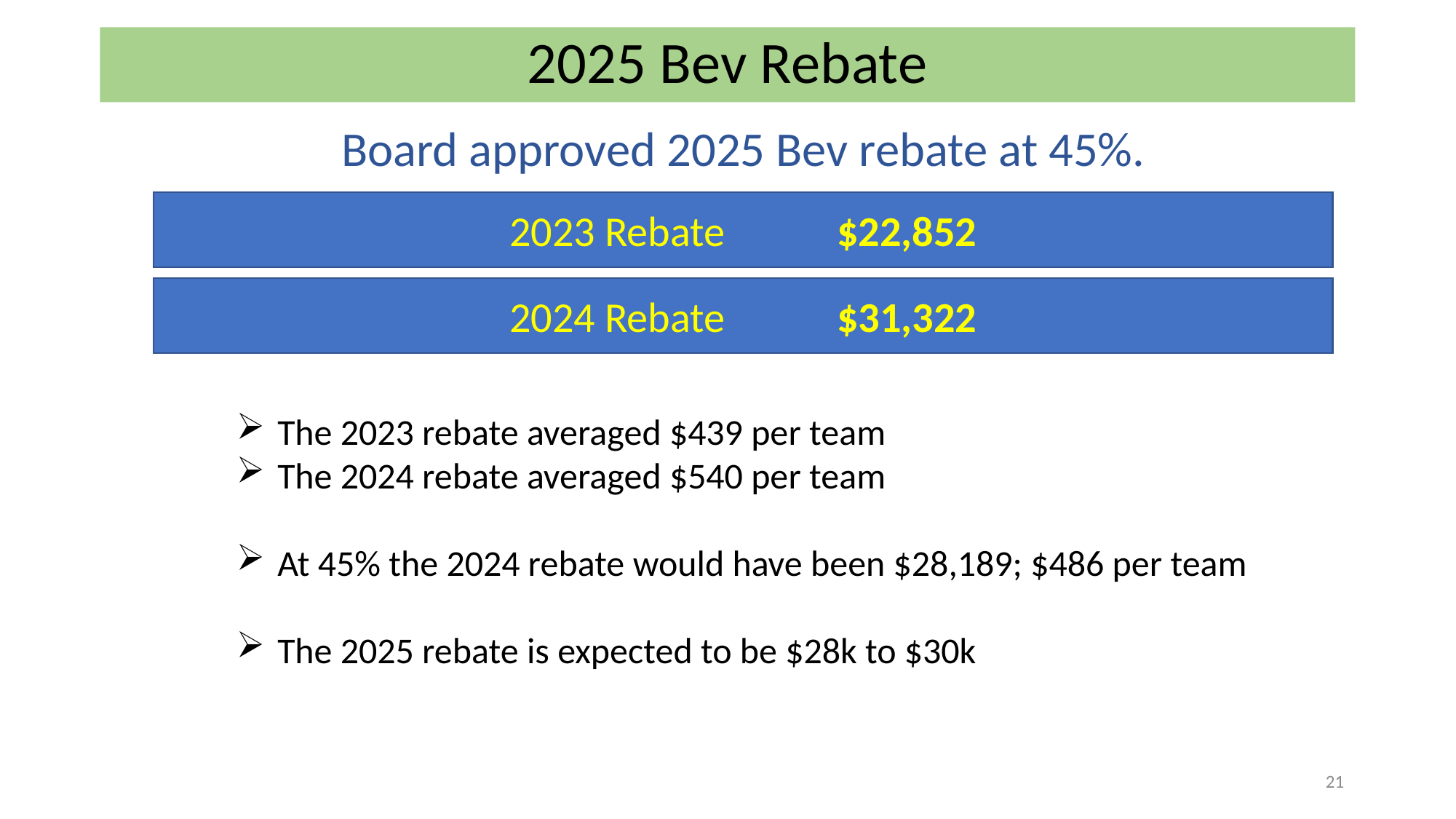

# 2025 Bev Rebate
Board approved 2025 Bev rebate at 45%.

The 2023 rebate averaged $439 per team
The 2024 rebate averaged $540 per team

At 45% the 2024 rebate would have been $28,189; $486 per team

The 2025 rebate is expected to be $28k to $30k
2023 Rebate		$22,852
2024 Rebate		$31,322

21